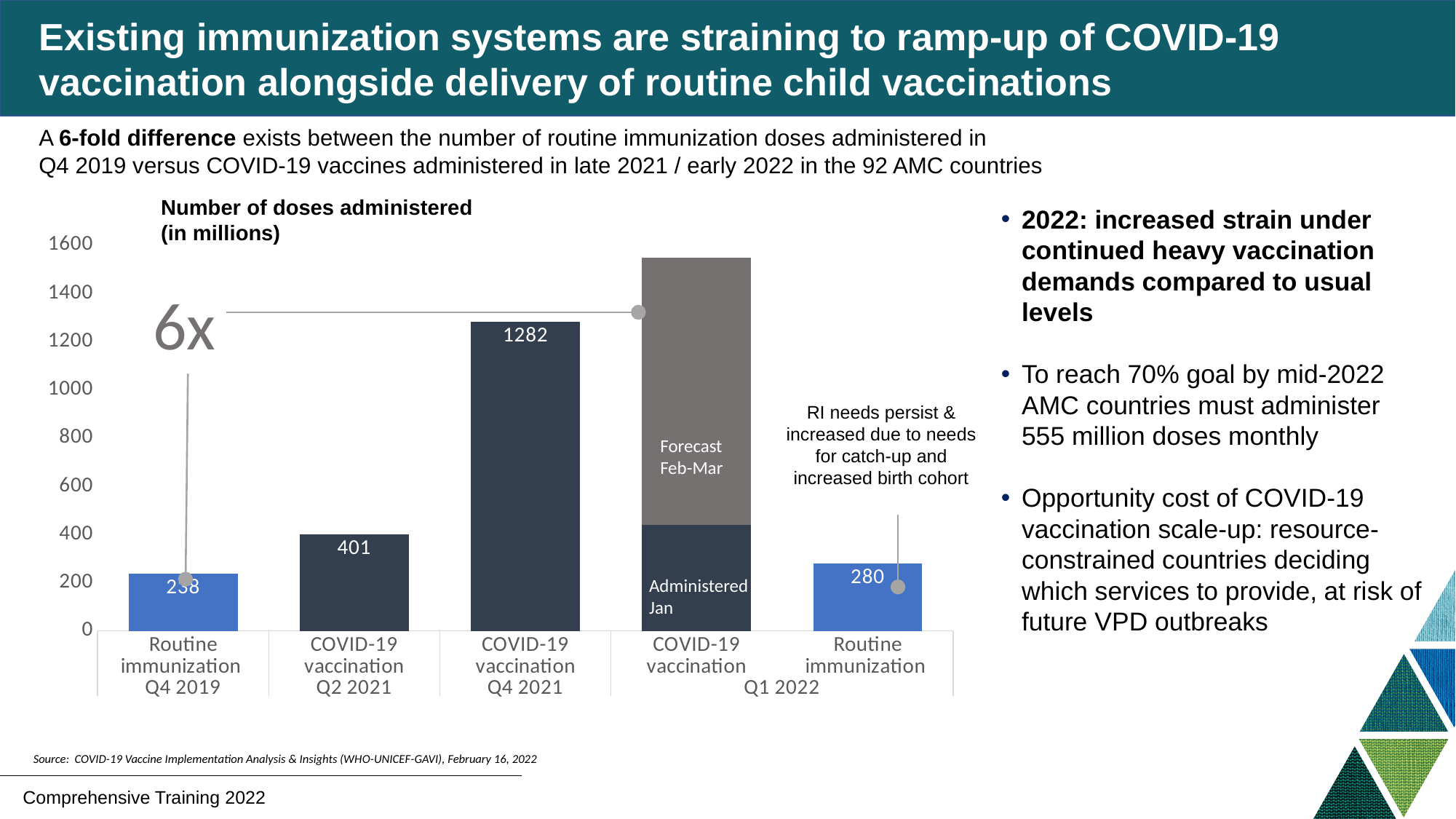

Existing immunization systems are straining to ramp-up of COVID-19 vaccination alongside delivery of routine child vaccinations
A 6-fold difference exists between the number of routine immunization doses administered in
Q4 2019 versus COVID-19 vaccines administered in late 2021 / early 2022 in the 92 AMC countries
Number of doses administered
(in millions)
2022: increased strain under continued heavy vaccination demands compared to usual levels

To reach 70% goal by mid-2022 AMC countries must administer 555 million doses monthly

Opportunity cost of COVID-19 vaccination scale-up: resource-constrained countries deciding which services to provide, at risk of future VPD outbreaks

[unsupported chart]

6x
RI needs persist & increased due to needs for catch-up and increased birth cohort
Forecast
Feb-Mar
Administered
Jan
Source:  COVID-19 Vaccine Implementation Analysis & Insights (WHO-UNICEF-GAVI), February 16, 2022